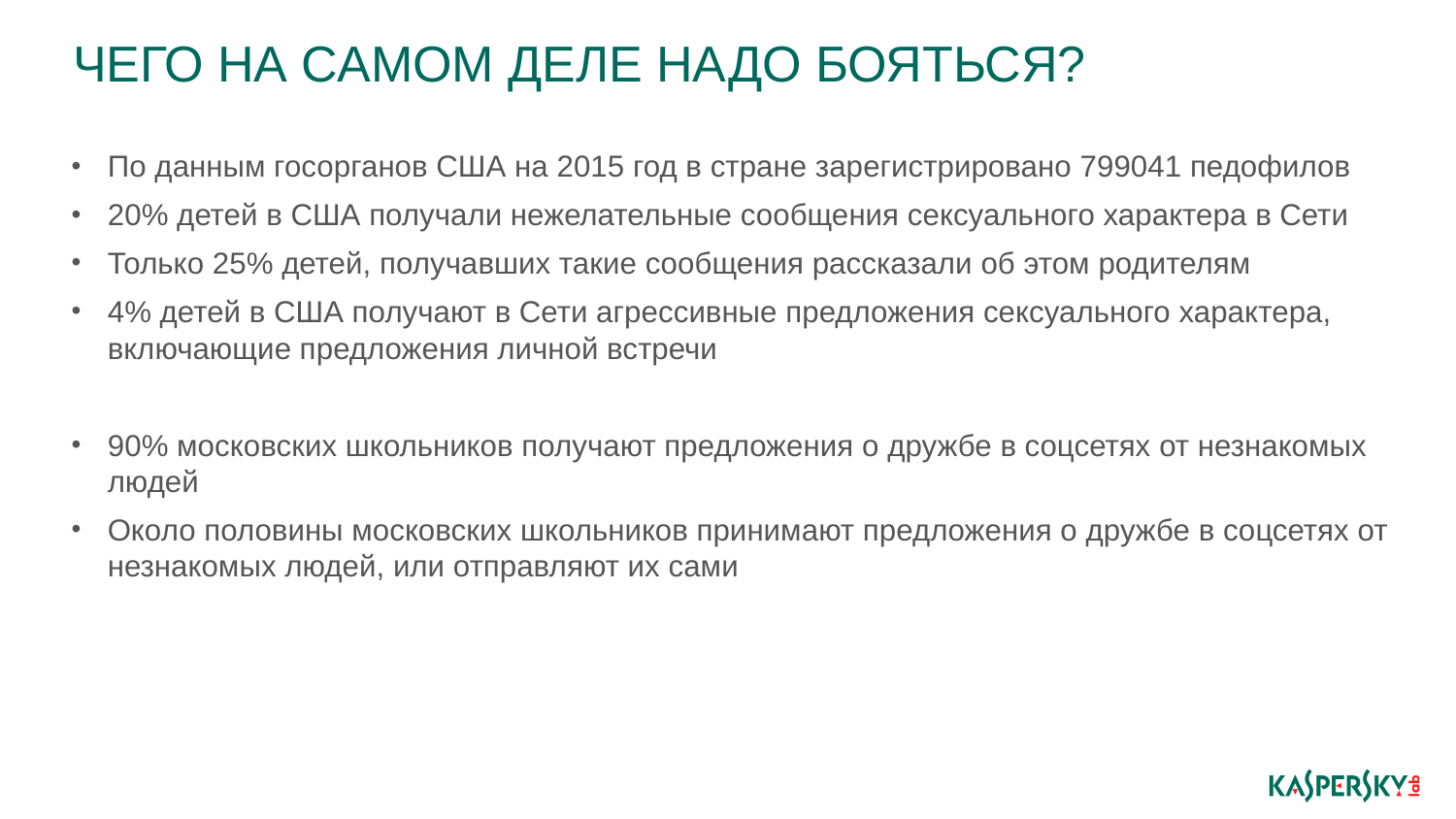

# ЧЕГО На самом деле надо бояться?
По данным госорганов США на 2015 год в стране зарегистрировано 799041 педофилов
20% детей в США получали нежелательные сообщения сексуального характера в Сети
Только 25% детей, получавших такие сообщения рассказали об этом родителям
4% детей в США получают в Сети агрессивные предложения сексуального характера, включающие предложения личной встречи

90% московских школьников получают предложения о дружбе в соцсетях от незнакомых людей
Около половины московских школьников принимают предложения о дружбе в соцсетях от незнакомых людей, или отправляют их сами